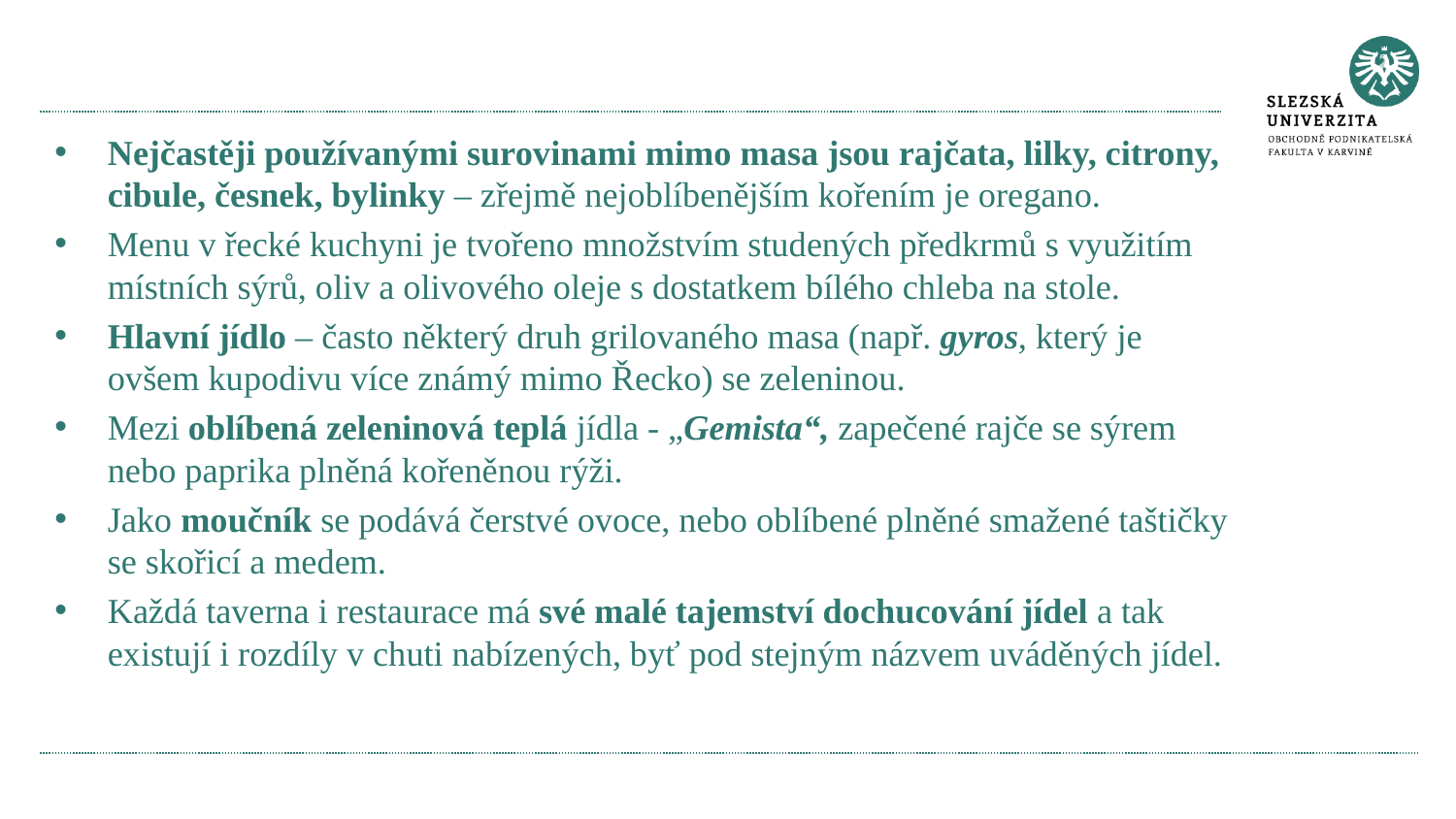

Nejčastěji používanými surovinami mimo masa jsou rajčata, lilky, citrony, cibule, česnek, bylinky – zřejmě nejoblíbenějším kořením je oregano.
Menu v řecké kuchyni je tvořeno množstvím studených předkrmů s využitím místních sýrů, oliv a olivového oleje s dostatkem bílého chleba na stole.
Hlavní jídlo – často některý druh grilovaného masa (např. gyros, který je ovšem kupodivu více známý mimo Řecko) se zeleninou.
Mezi oblíbená zeleninová teplá jídla - „Gemista“, zapečené rajče se sýrem nebo paprika plněná kořeněnou rýži.
Jako moučník se podává čerstvé ovoce, nebo oblíbené plněné smažené taštičky se skořicí a medem.
Každá taverna i restaurace má své malé tajemství dochucování jídel a tak existují i rozdíly v chuti nabízených, byť pod stejným názvem uváděných jídel.